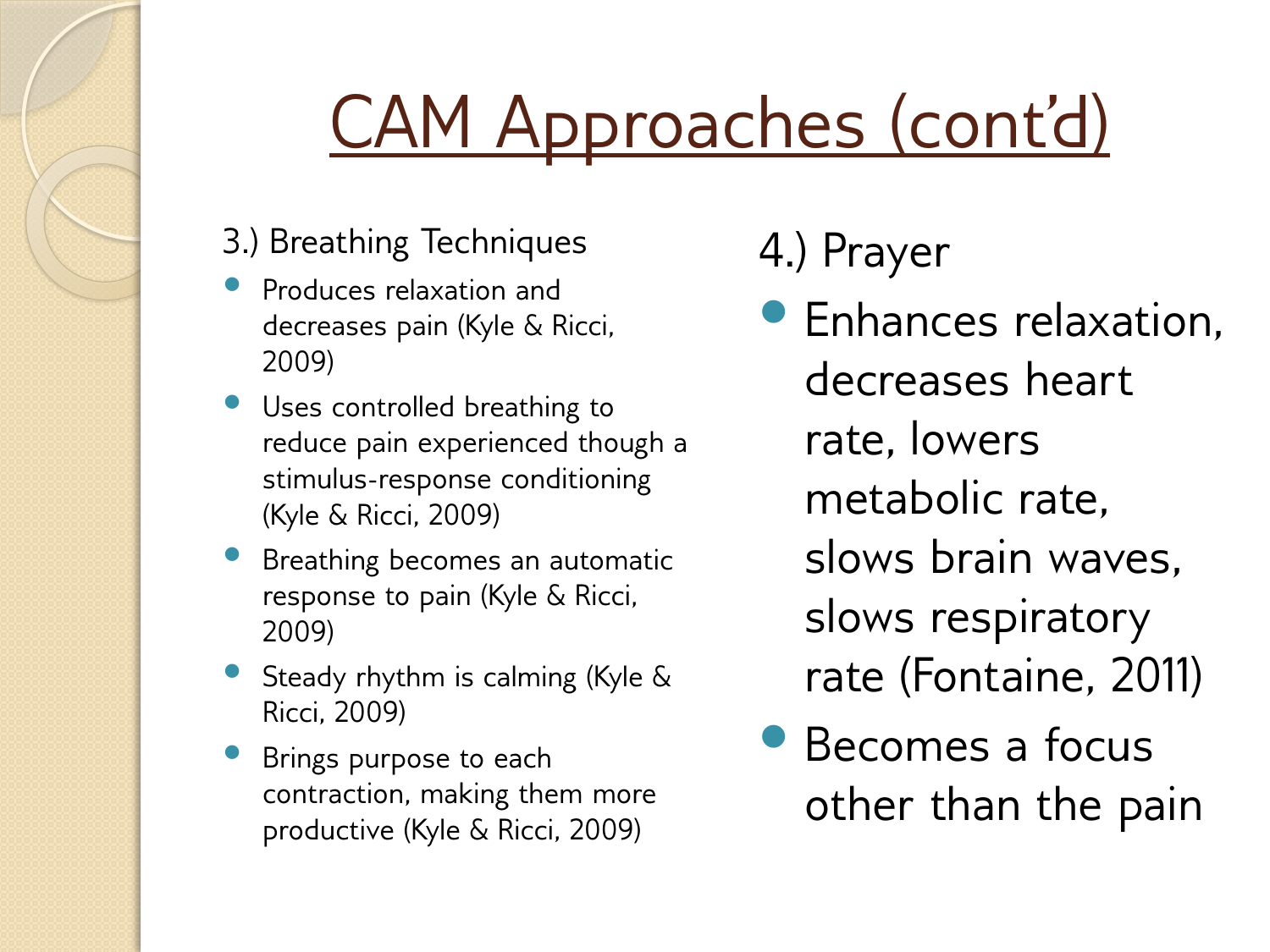

# CAM Approaches (cont’d)
3.) Breathing Techniques
Produces relaxation and decreases pain (Kyle & Ricci, 2009)
Uses controlled breathing to reduce pain experienced though a stimulus-response conditioning (Kyle & Ricci, 2009)
Breathing becomes an automatic response to pain (Kyle & Ricci, 2009)
Steady rhythm is calming (Kyle & Ricci, 2009)
Brings purpose to each contraction, making them more productive (Kyle & Ricci, 2009)

4.) Prayer
Enhances relaxation, decreases heart rate, lowers metabolic rate, slows brain waves, slows respiratory rate (Fontaine, 2011)
Becomes a focus other than the pain